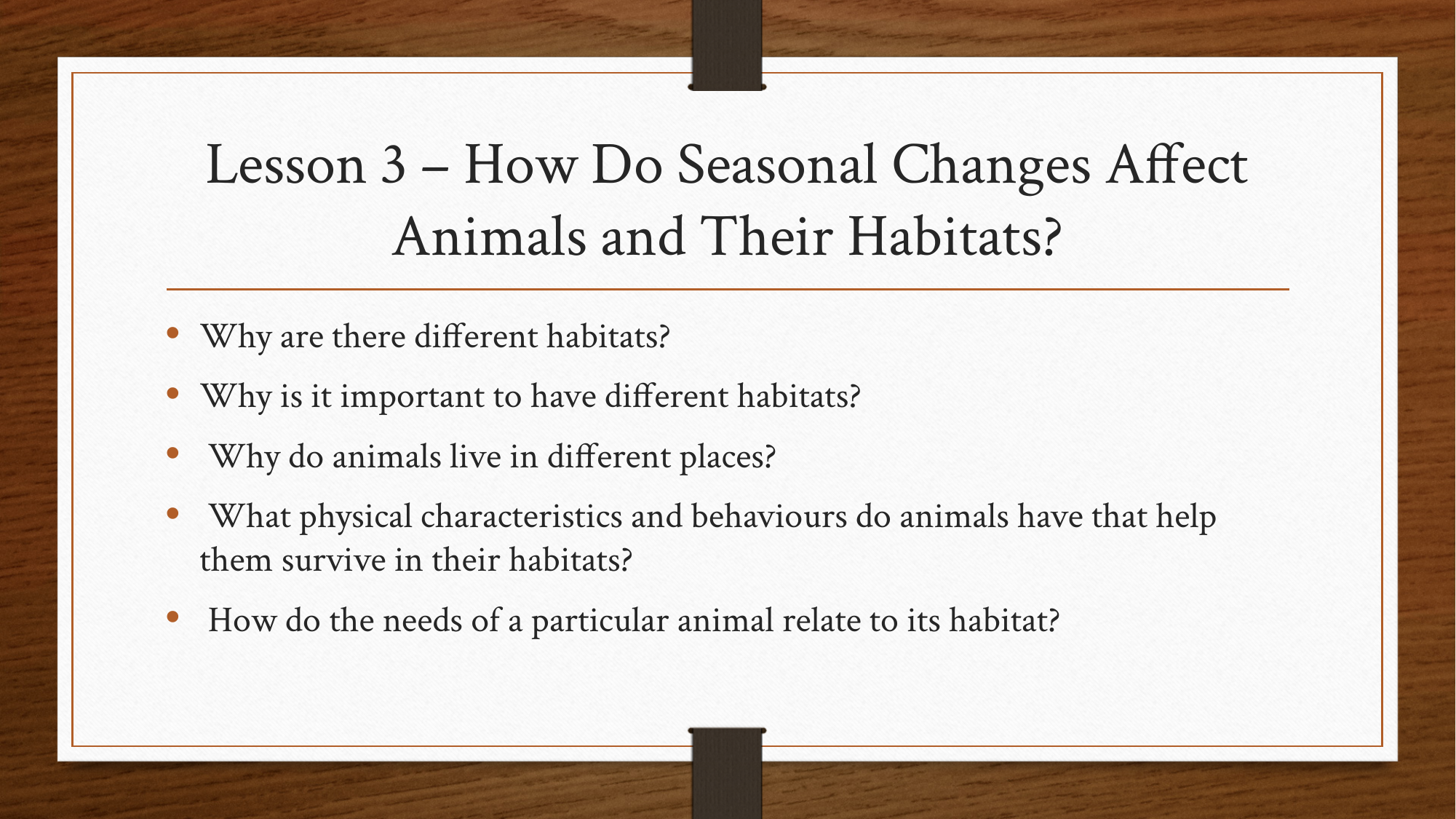

# Lesson 3 – How Do Seasonal Changes Affect Animals and Their Habitats?
Why are there different habitats?
Why is it important to have different habitats?
 Why do animals live in different places?
 What physical characteristics and behaviours do animals have that help them survive in their habitats?
 How do the needs of a particular animal relate to its habitat?